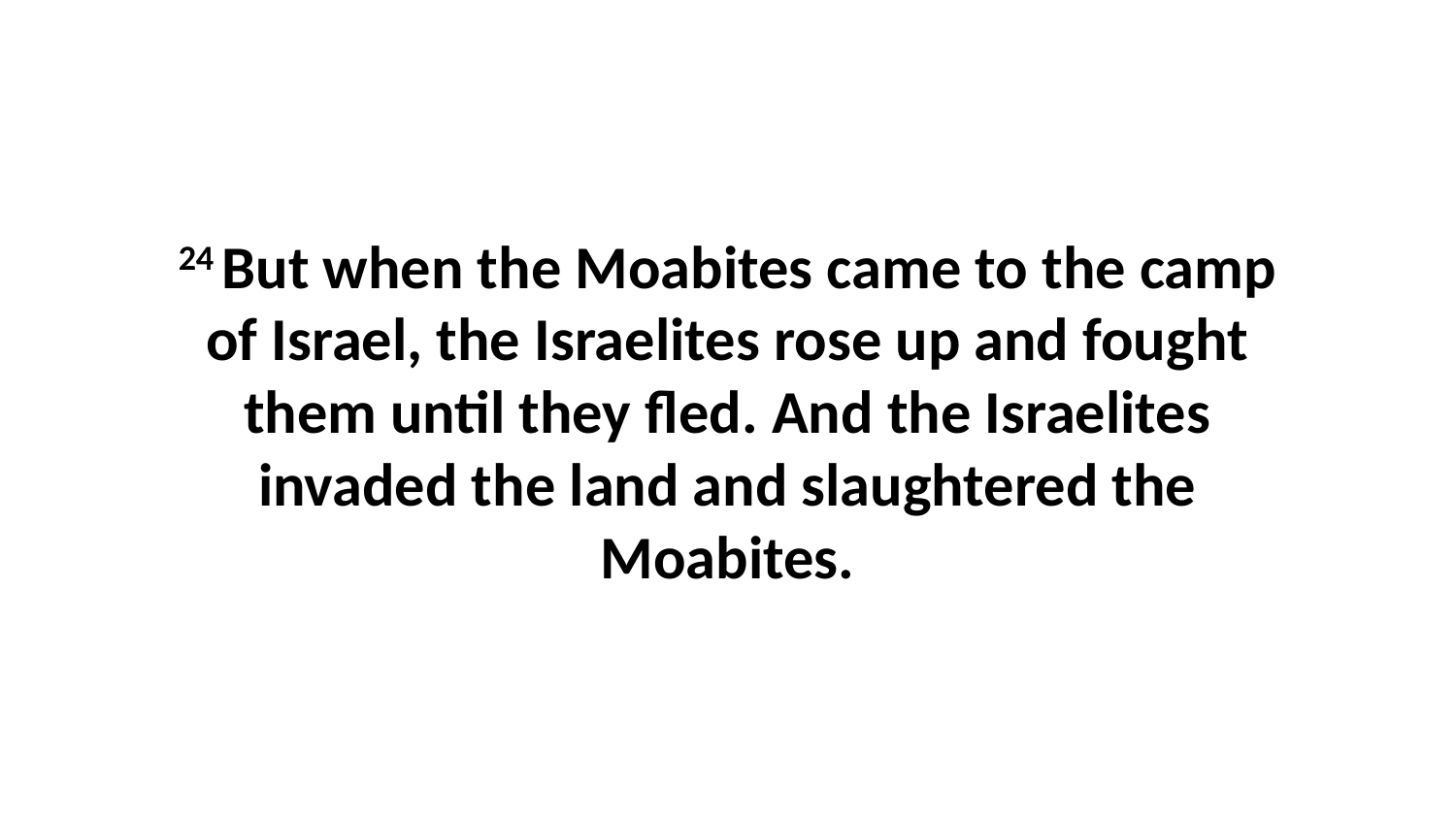

24 But when the Moabites came to the camp of Israel, the Israelites rose up and fought them until they fled. And the Israelites invaded the land and slaughtered the Moabites.